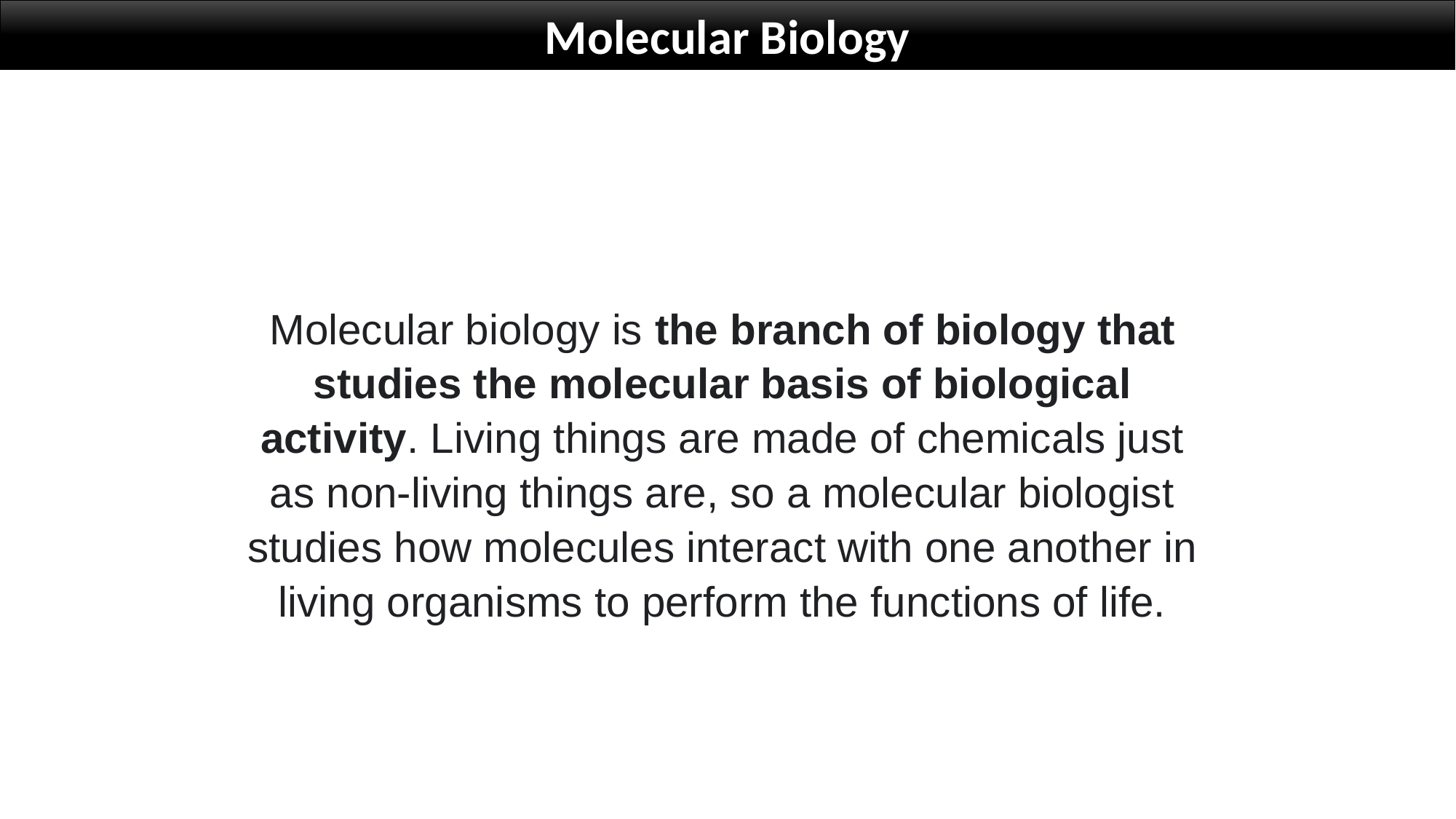

Molecular Biology
Molecular biology is the branch of biology that studies the molecular basis of biological activity. Living things are made of chemicals just as non-living things are, so a molecular biologist studies how molecules interact with one another in living organisms to perform the functions of life.